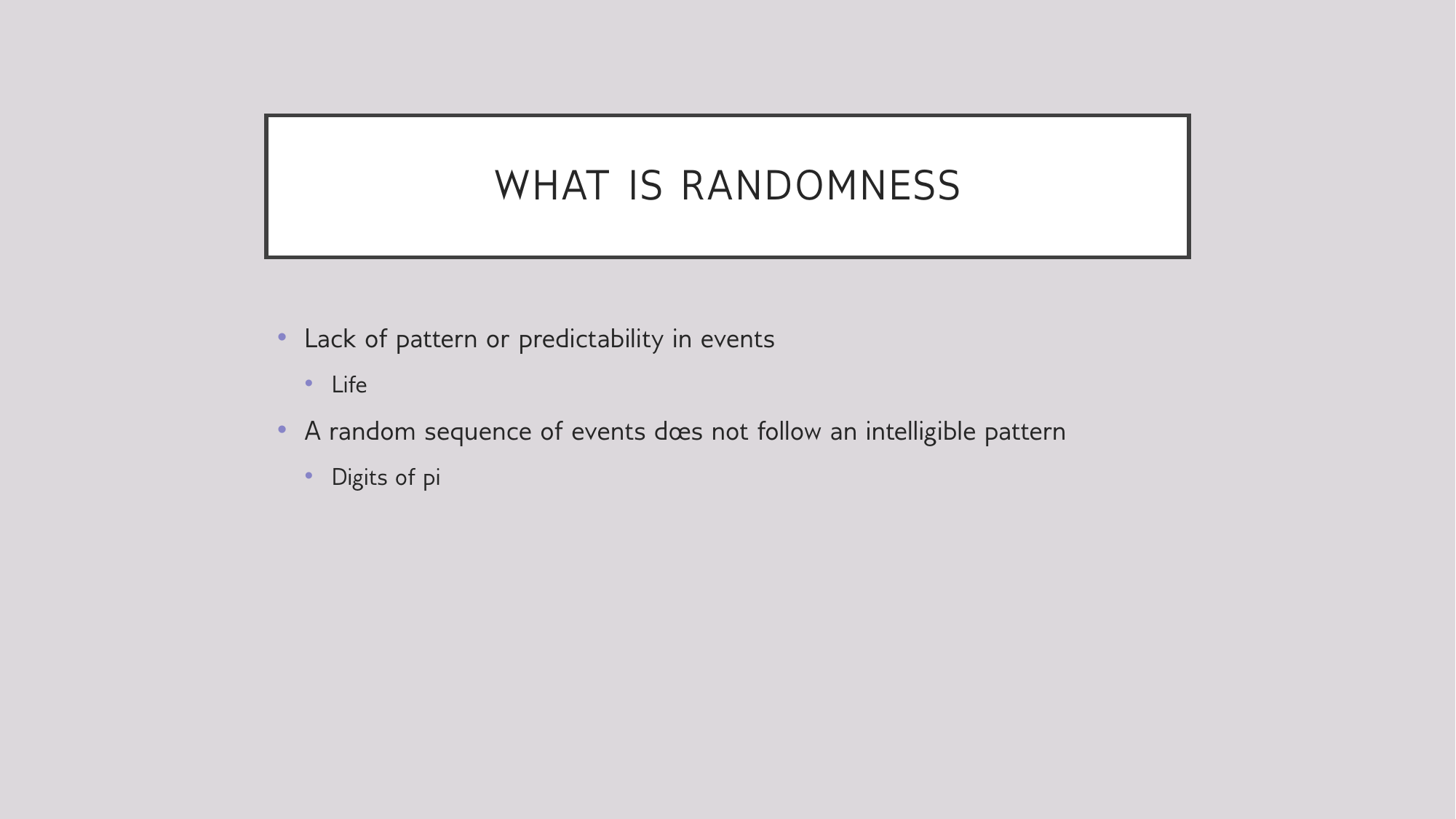

# What is Randomness
Lack of pattern or predictability in events
Life
A random sequence of events does not follow an intelligible pattern
Digits of pi